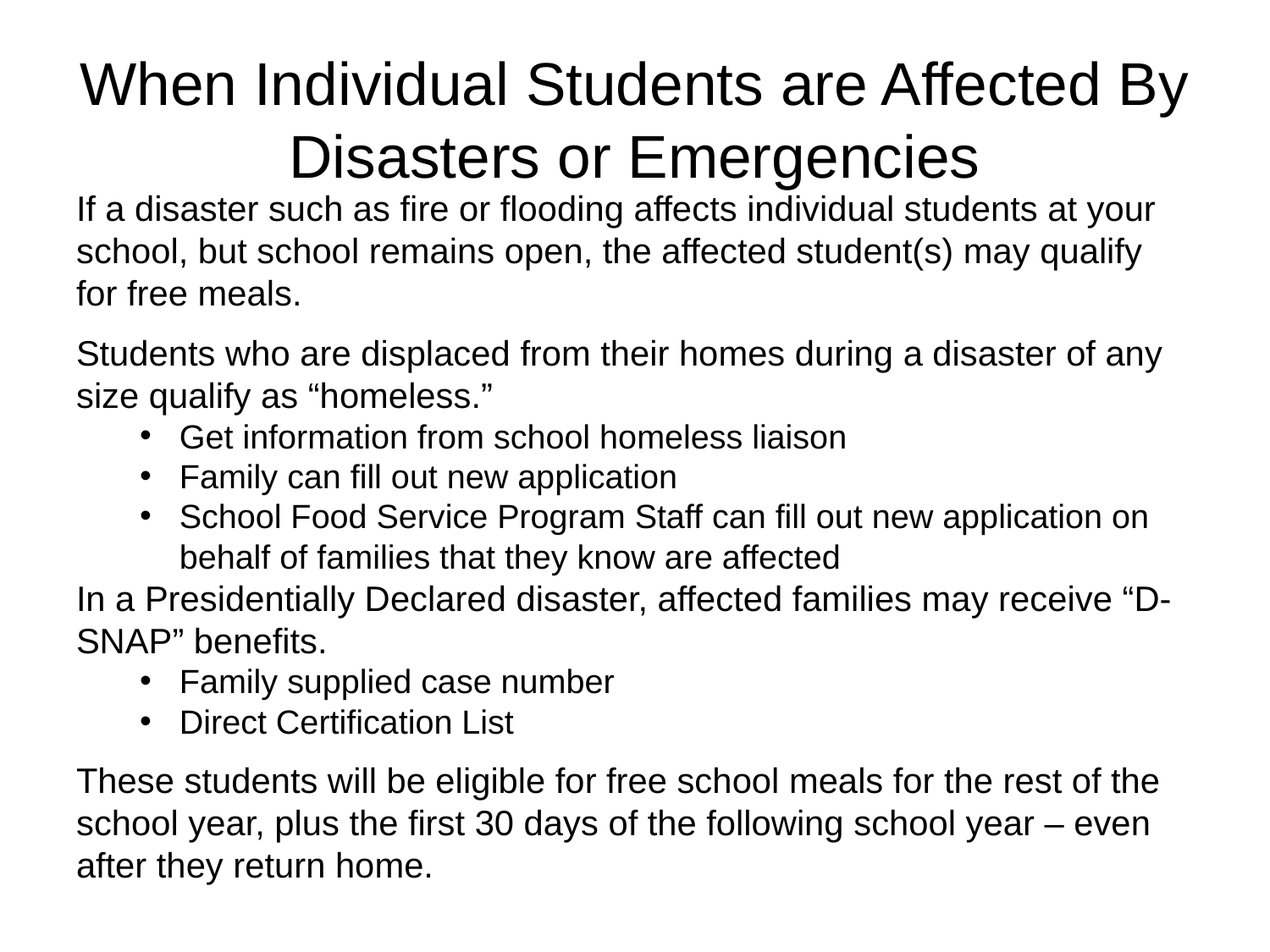

# When Individual Students are Affected By Disasters or Emergencies
If a disaster such as fire or flooding affects individual students at your school, but school remains open, the affected student(s) may qualify for free meals.

Students who are displaced from their homes during a disaster of any size qualify as “homeless.”
Get information from school homeless liaison
Family can fill out new application
School Food Service Program Staff can fill out new application on behalf of families that they know are affected
In a Presidentially Declared disaster, affected families may receive “D-SNAP” benefits.
Family supplied case number
Direct Certification List

These students will be eligible for free school meals for the rest of the school year, plus the first 30 days of the following school year – even after they return home.